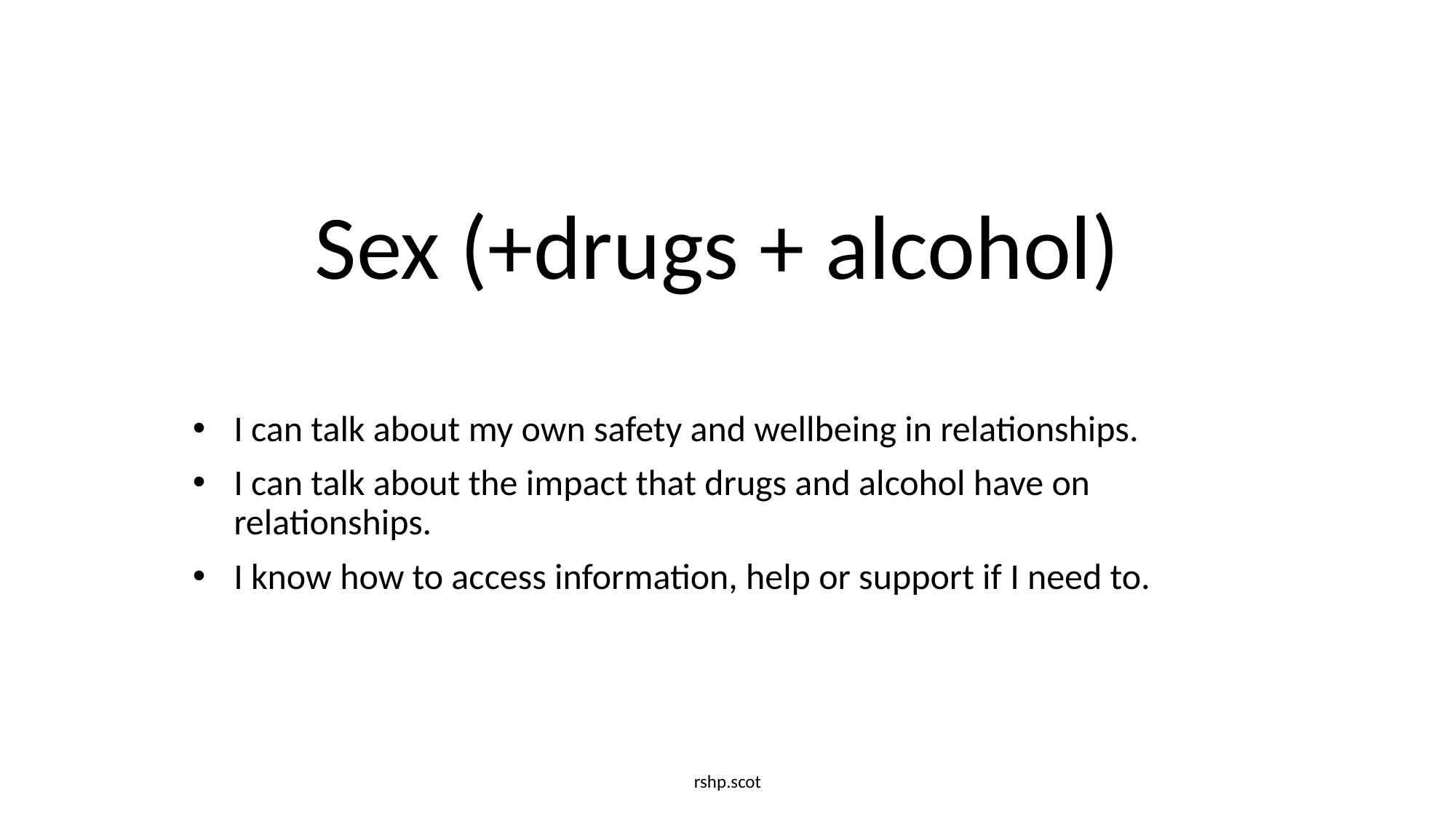

# Sex (+drugs + alcohol)
I can talk about my own safety and wellbeing in relationships.
I can talk about the impact that drugs and alcohol have on relationships.
I know how to access information, help or support if I need to.

rshp.scot